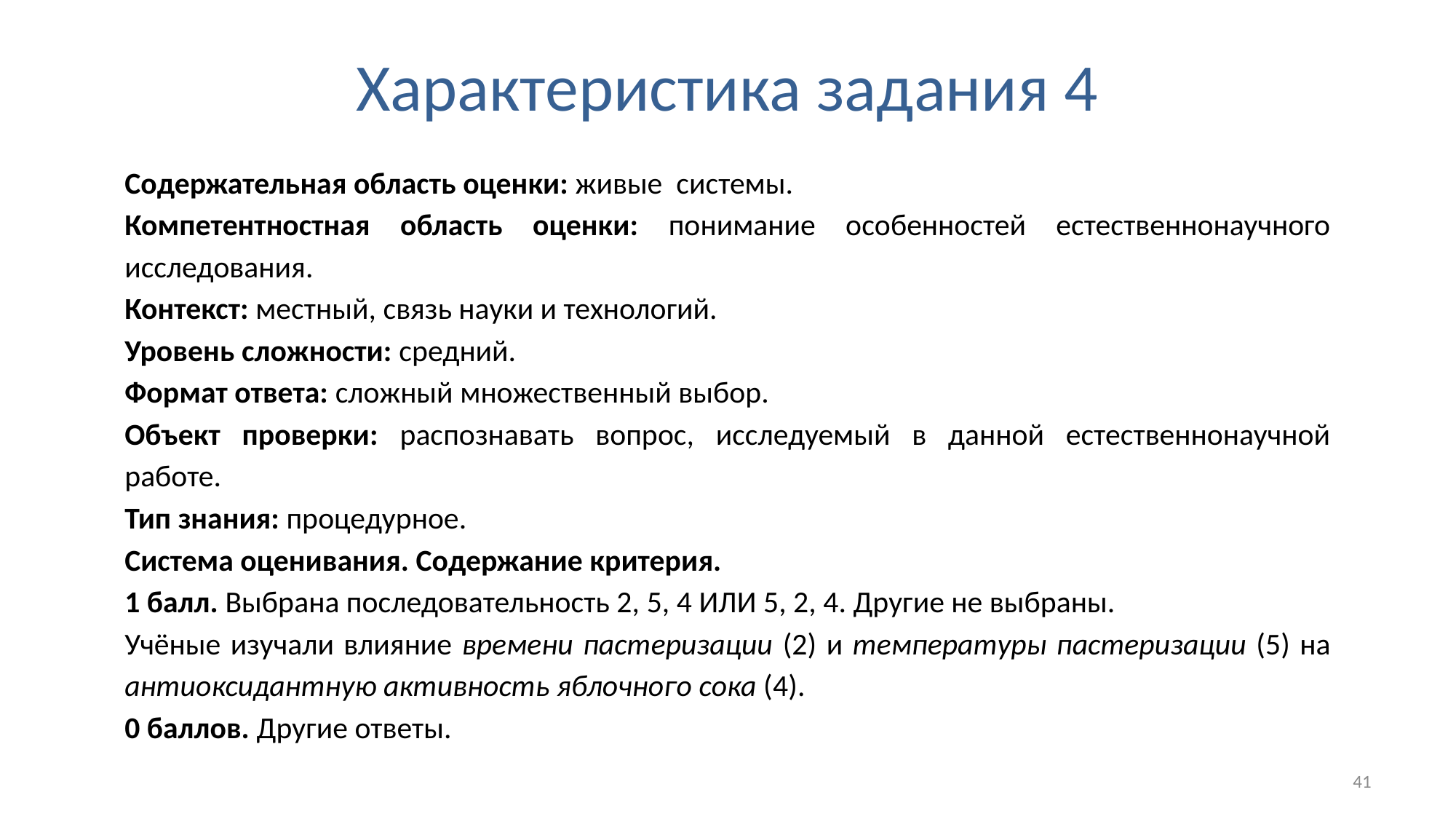

# Характеристика задания 4
Содержательная область оценки: живые  системы.
Компетентностная область оценки: понимание особенностей естественнонаучного исследования.
Контекст: местный, связь науки и технологий.
Уровень сложности: средний.
Формат ответа: сложный множественный выбор.
Объект проверки: распознавать вопрос, исследуемый в данной естественнонаучной работе.
Тип знания: процедурное.
Система оценивания. Содержание критерия.
1 балл. Выбрана последовательность 2, 5, 4 ИЛИ 5, 2, 4. Другие не выбраны.
Учёные изучали влияние времени пастеризации (2) и температуры пастеризации (5) на антиоксидантную активность яблочного сока (4).
0 баллов. Другие ответы.

41